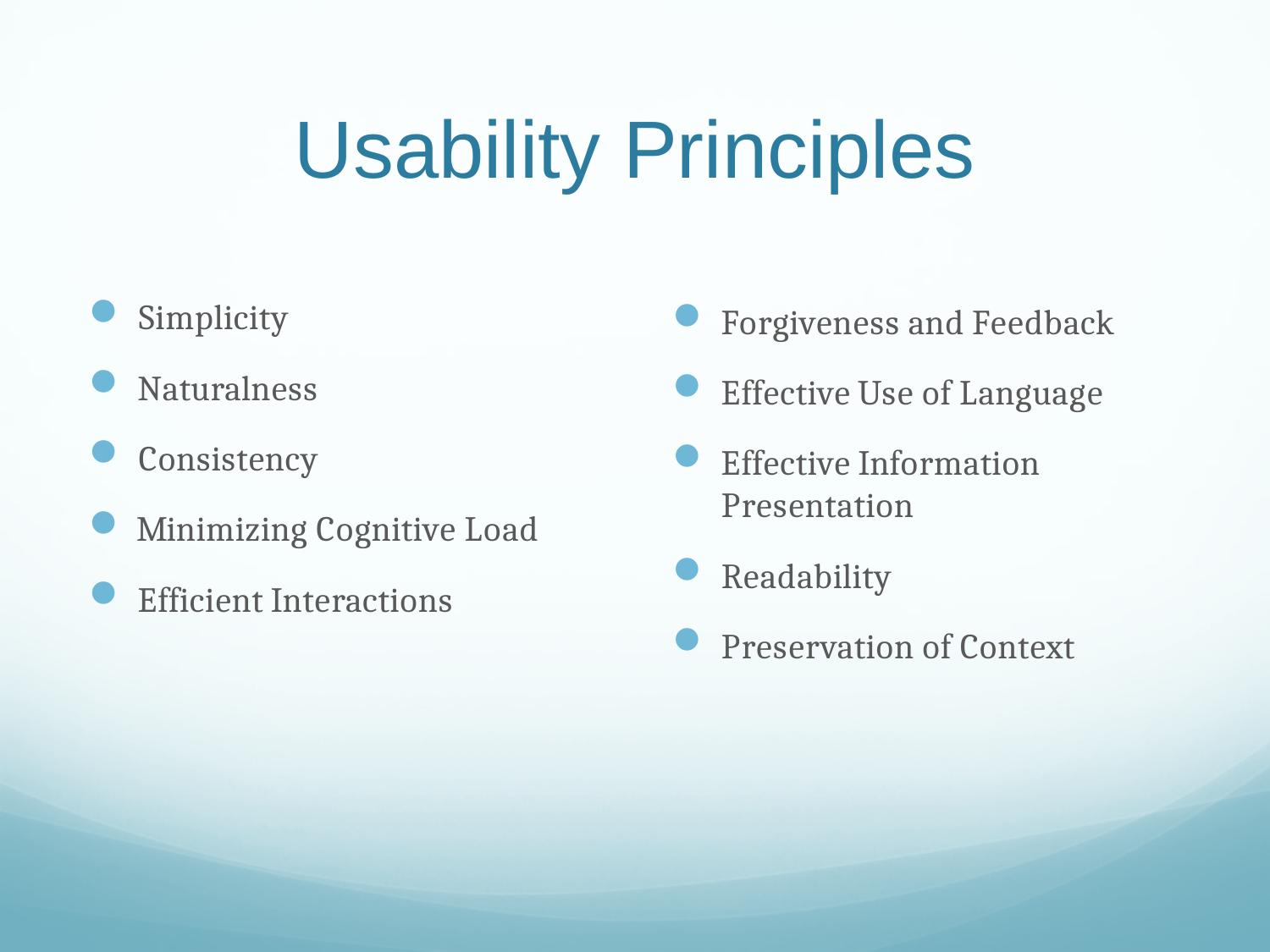

# Usability Principles

Simplicity
Naturalness
Consistency
Minimizing Cognitive Load
Efficient Interactions

Forgiveness and Feedback
Effective Use of Language
Effective Information Presentation
Readability
Preservation of Context